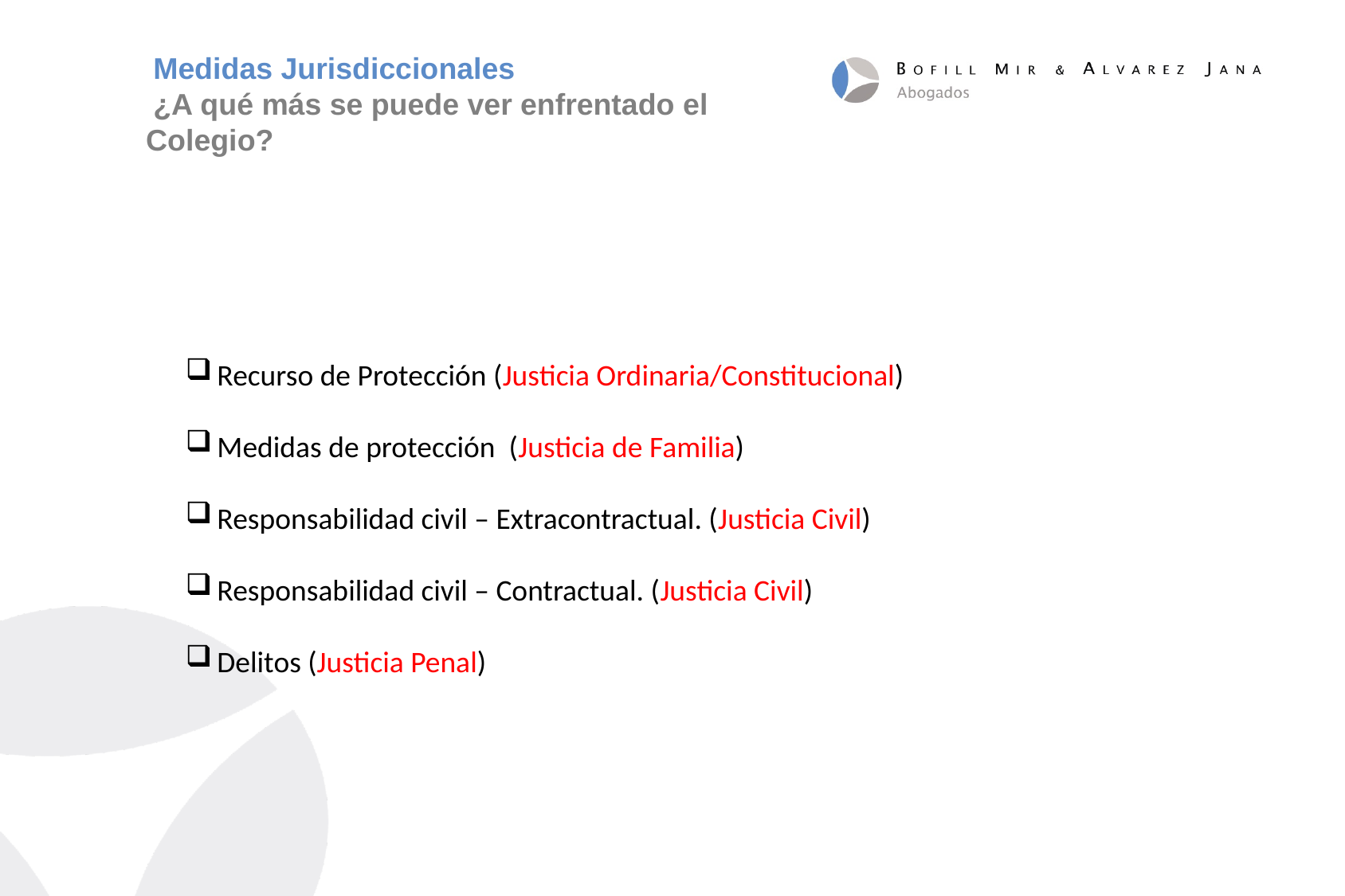

Medidas Jurisdiccionales
¿A qué más se puede ver enfrentado el Colegio?

Recurso de Protección (Justicia Ordinaria/Constitucional)

Medidas de protección  (Justicia de Familia)

Responsabilidad civil – Extracontractual. (Justicia Civil)

Responsabilidad civil – Contractual. (Justicia Civil)

Delitos (Justicia Penal)